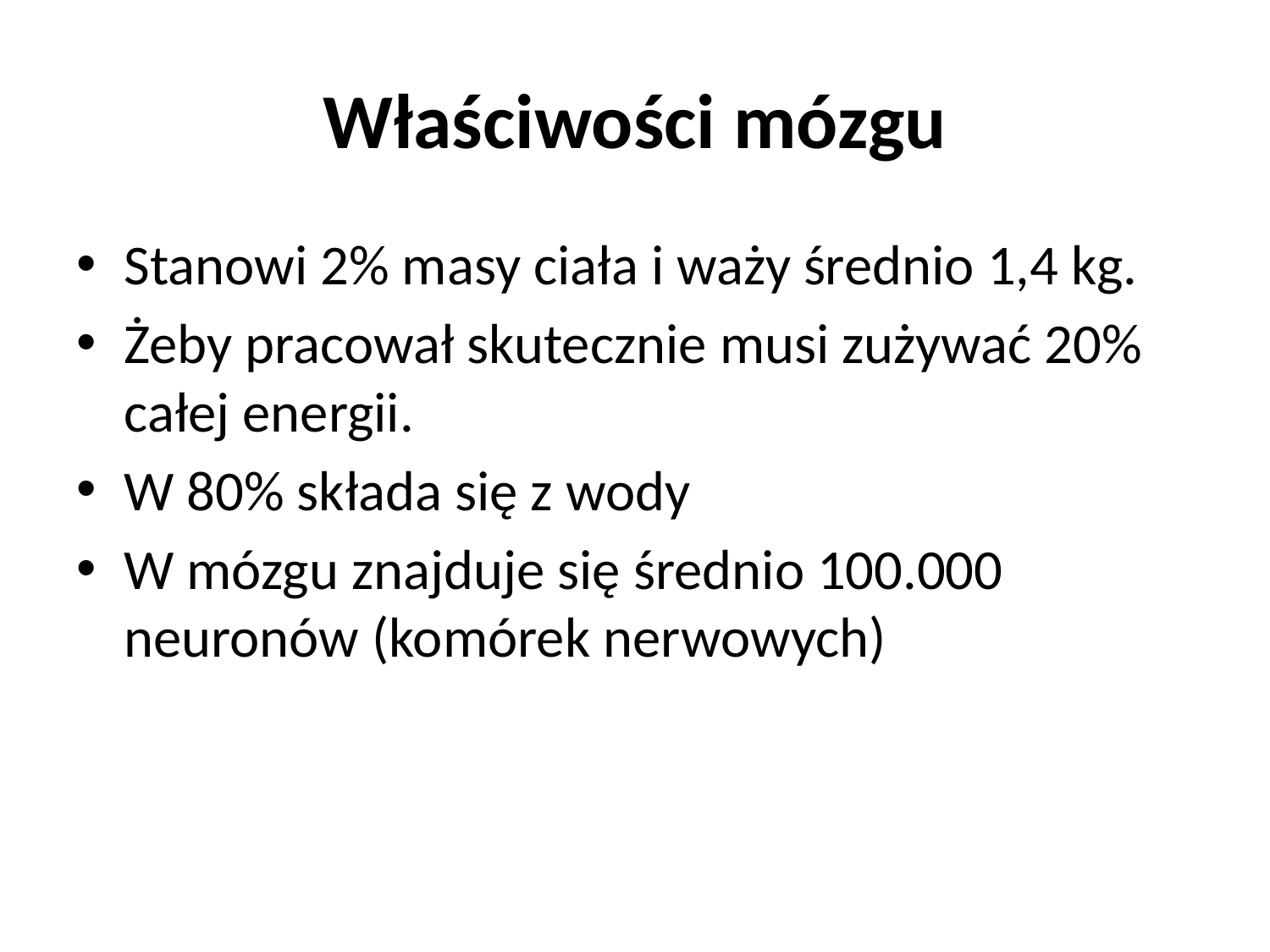

# Właściwości mózgu
Stanowi 2% masy ciała i waży średnio 1,4 kg.
Żeby pracował skutecznie musi zużywać 20% całej energii.
W 80% składa się z wody
W mózgu znajduje się średnio 100.000 neuronów (komórek nerwowych)